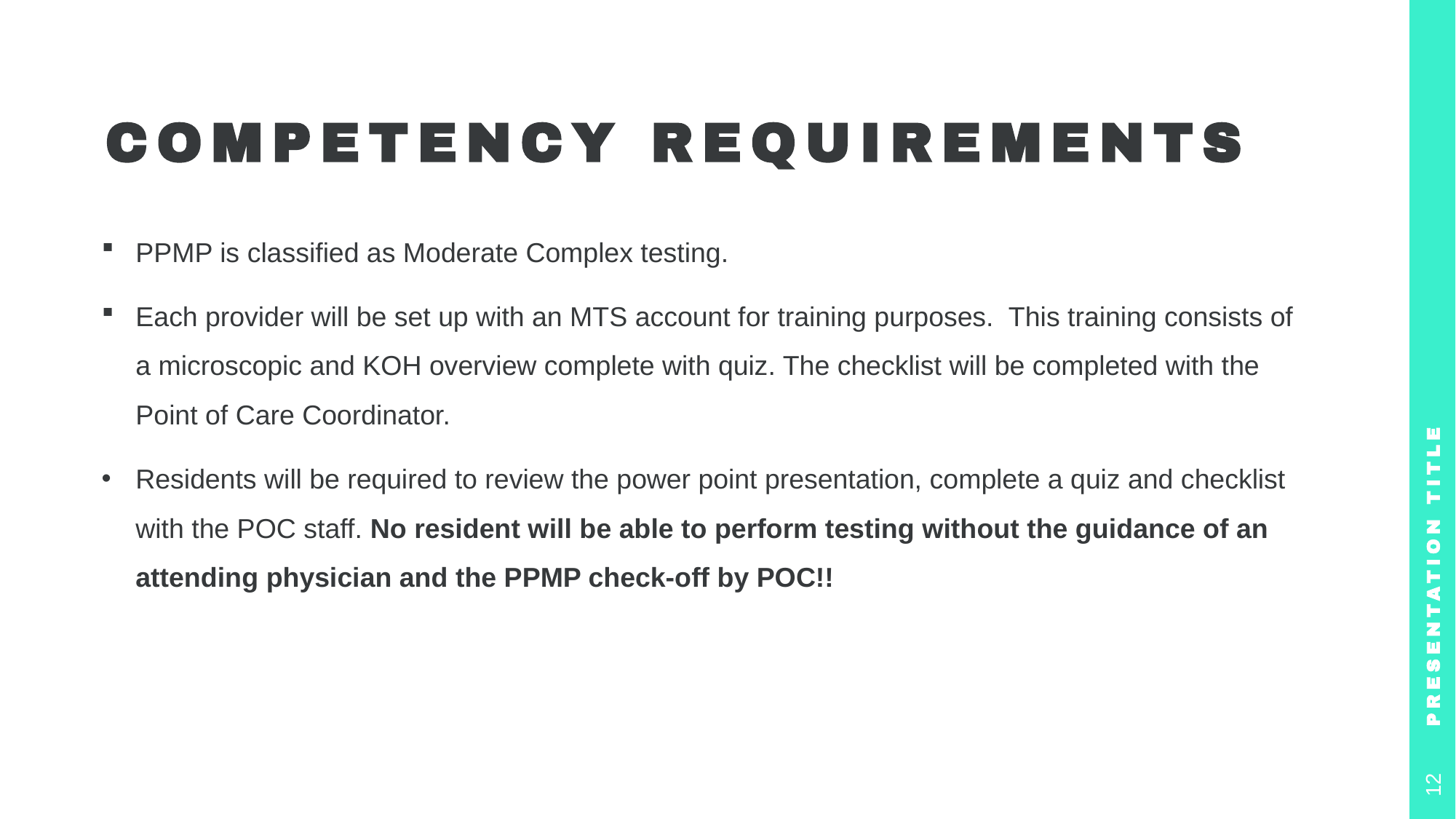

# Competency requirements
PPMP is classified as Moderate Complex testing.
Each provider will be set up with an MTS account for training purposes.  This training consists of a microscopic and KOH overview complete with quiz. The checklist will be completed with the Point of Care Coordinator.
Residents will be required to review the power point presentation, complete a quiz and checklist with the POC staff. No resident will be able to perform testing without the guidance of an attending physician and the PPMP check-off by POC!!

Presentation Title
12